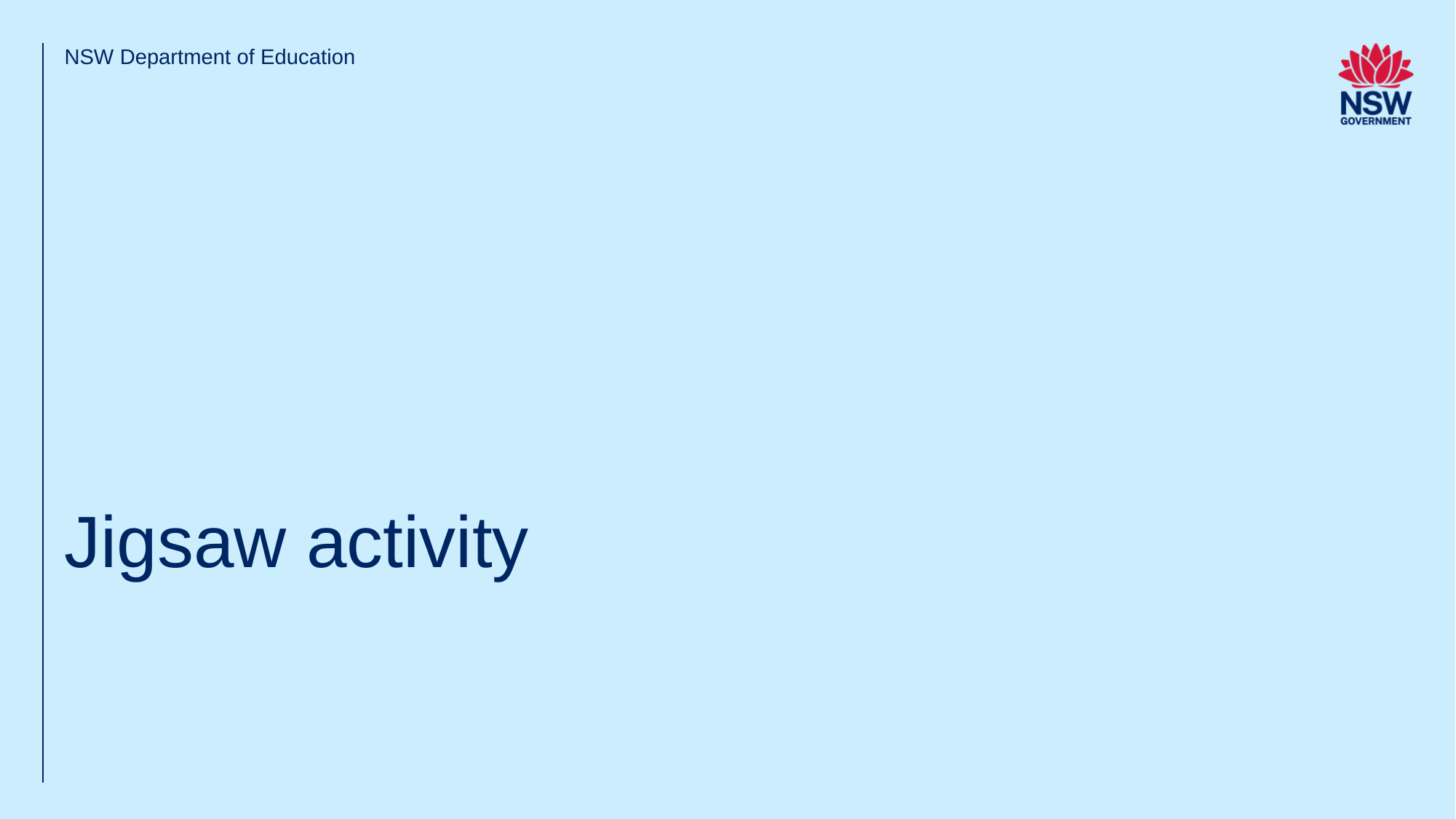

NSW Department of Education

# Jigsaw activity